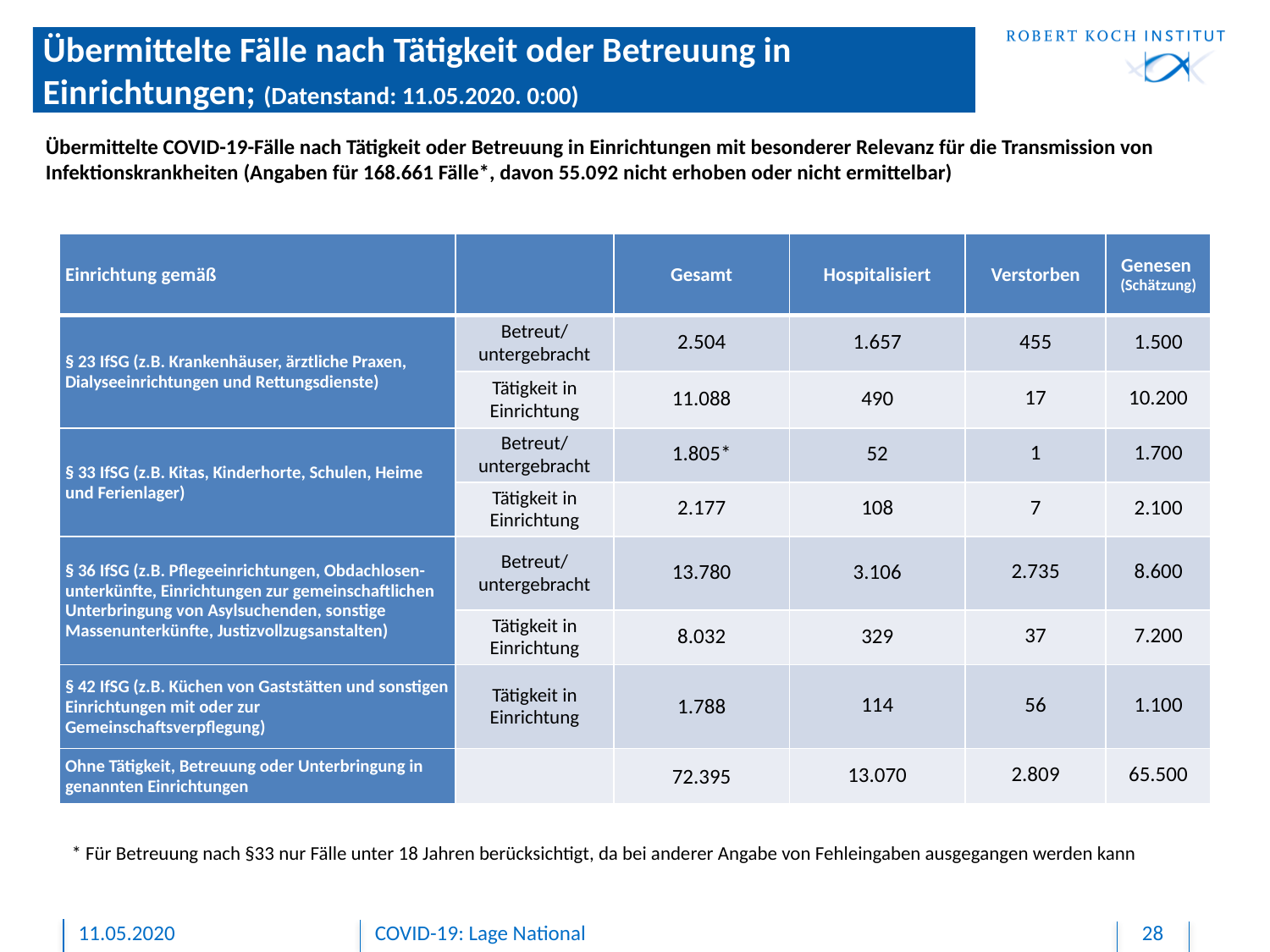

# Übermittelte Fälle nach Tätigkeit oder Betreuung in Einrichtungen; (Datenstand: 11.05.2020. 0:00)
Übermittelte COVID-19-Fälle nach Tätigkeit oder Betreuung in Einrichtungen mit besonderer Relevanz für die Transmission von Infektionskrankheiten (Angaben für 168.661 Fälle*, davon 55.092 nicht erhoben oder nicht ermittelbar)
| Einrichtung gemäß |  | Gesamt | Hospitalisiert | Verstorben | Genesen (Schätzung) |
| --- | --- | --- | --- | --- | --- |
| § 23 IfSG (z.B. Krankenhäuser, ärztliche Praxen, Dialyseeinrichtungen und Rettungsdienste) | Betreut/ untergebracht | 2.504 | 1.657 | 455 | 1.500 |
|  | Tätigkeit in Einrichtung | 11.088 | 490 | 17 | 10.200 |
| § 33 IfSG (z.B. Kitas, Kinderhorte, Schulen, Heime und Ferienlager) | Betreut/ untergebracht | 1.805\* | 52 | 1 | 1.700 |
|  | Tätigkeit in Einrichtung | 2.177 | 108 | 7 | 2.100 |
| § 36 IfSG (z.B. Pflegeeinrichtungen, Obdachlosen-unterkünfte, Einrichtungen zur gemeinschaftlichen Unterbringung von Asylsuchenden, sonstige Massenunterkünfte, Justizvollzugsanstalten) | Betreut/ untergebracht | 13.780 | 3.106 | 2.735 | 8.600 |
|  | Tätigkeit in Einrichtung | 8.032 | 329 | 37 | 7.200 |
| § 42 IfSG (z.B. Küchen von Gaststätten und sonstigen Einrichtungen mit oder zur Gemeinschaftsverpflegung) | Tätigkeit in Einrichtung | 1.788 | 114 | 56 | 1.100 |
| Ohne Tätigkeit, Betreuung oder Unterbringung in genannten Einrichtungen |  | 72.395 | 13.070 | 2.809 | 65.500 |
* Für Betreuung nach §33 nur Fälle unter 18 Jahren berücksichtigt, da bei anderer Angabe von Fehleingaben ausgegangen werden kann
11.05.2020
COVID-19: Lage National
28